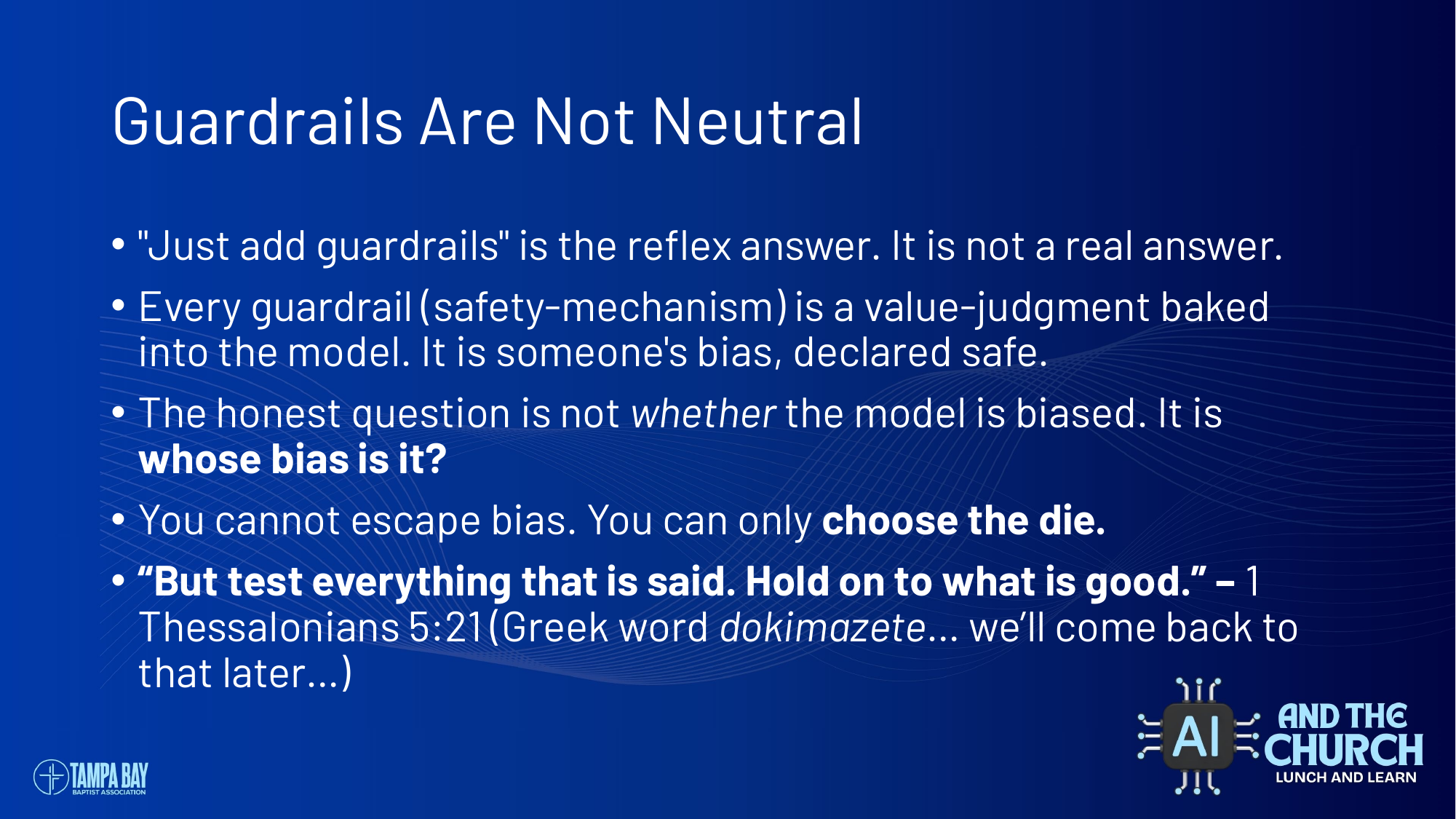

# Guardrails Are Not Neutral
"Just add guardrails" is the reflex answer. It is not a real answer.
Every guardrail (safety-mechanism) is a value-judgment baked into the model. It is someone's bias, declared safe.
The honest question is not whether the model is biased. It is whose bias is it?
You cannot escape bias. You can only choose the die.
“But test everything that is said. Hold on to what is good.” – 1 Thessalonians 5:21 (Greek word dokimazete… we’ll come back to that later…)